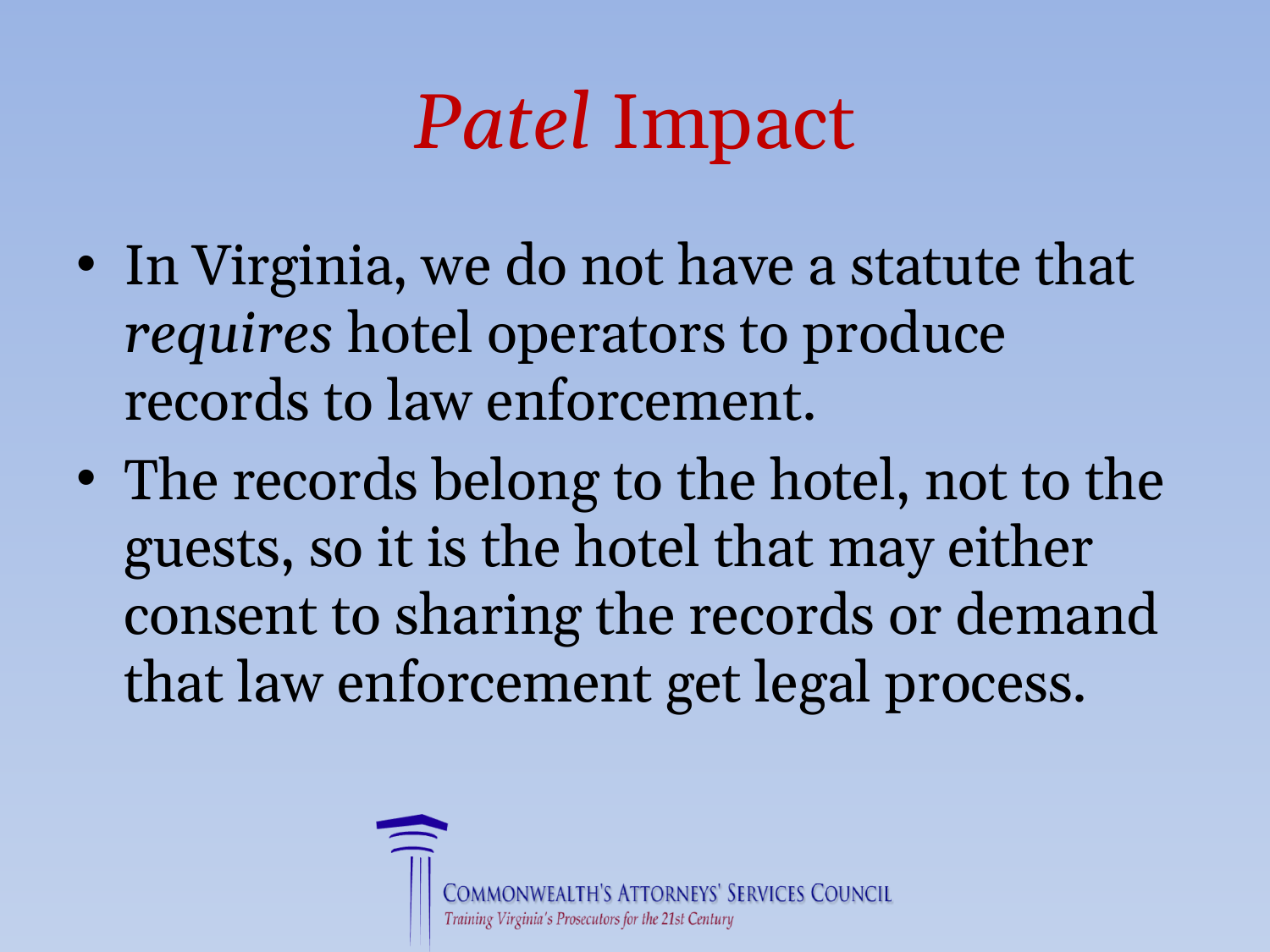

# Patel Impact
In Virginia, we do not have a statute that requires hotel operators to produce records to law enforcement.
The records belong to the hotel, not to the guests, so it is the hotel that may either consent to sharing the records or demand that law enforcement get legal process.